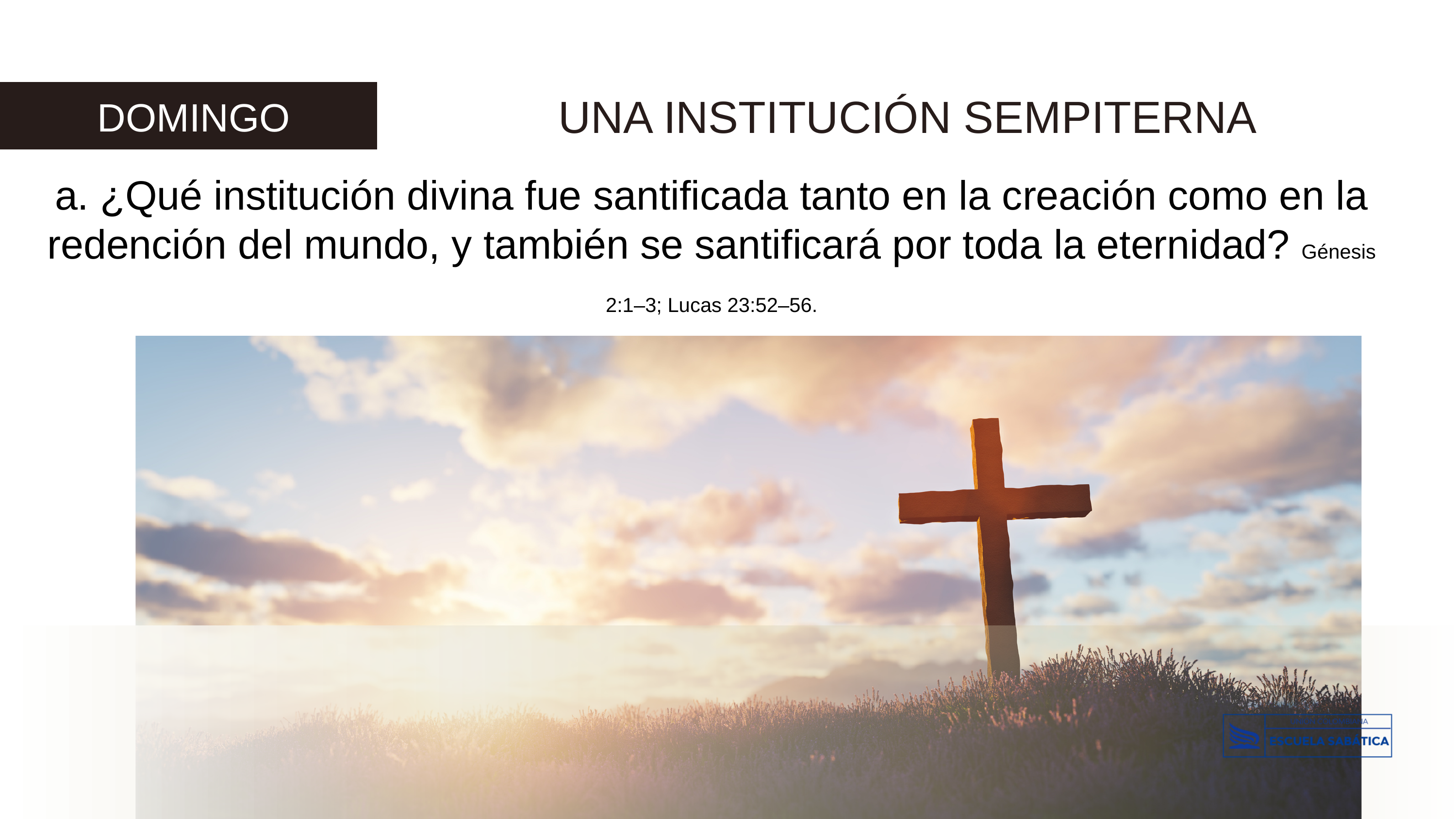

UNA INSTITUCIÓN SEMPITERNA
 DOMINGO
a. ¿Qué institución divina fue santificada tanto en la creación como en la redención del mundo, y también se santificará por toda la eternidad? Génesis 2:1–3; Lucas 23:52–56.